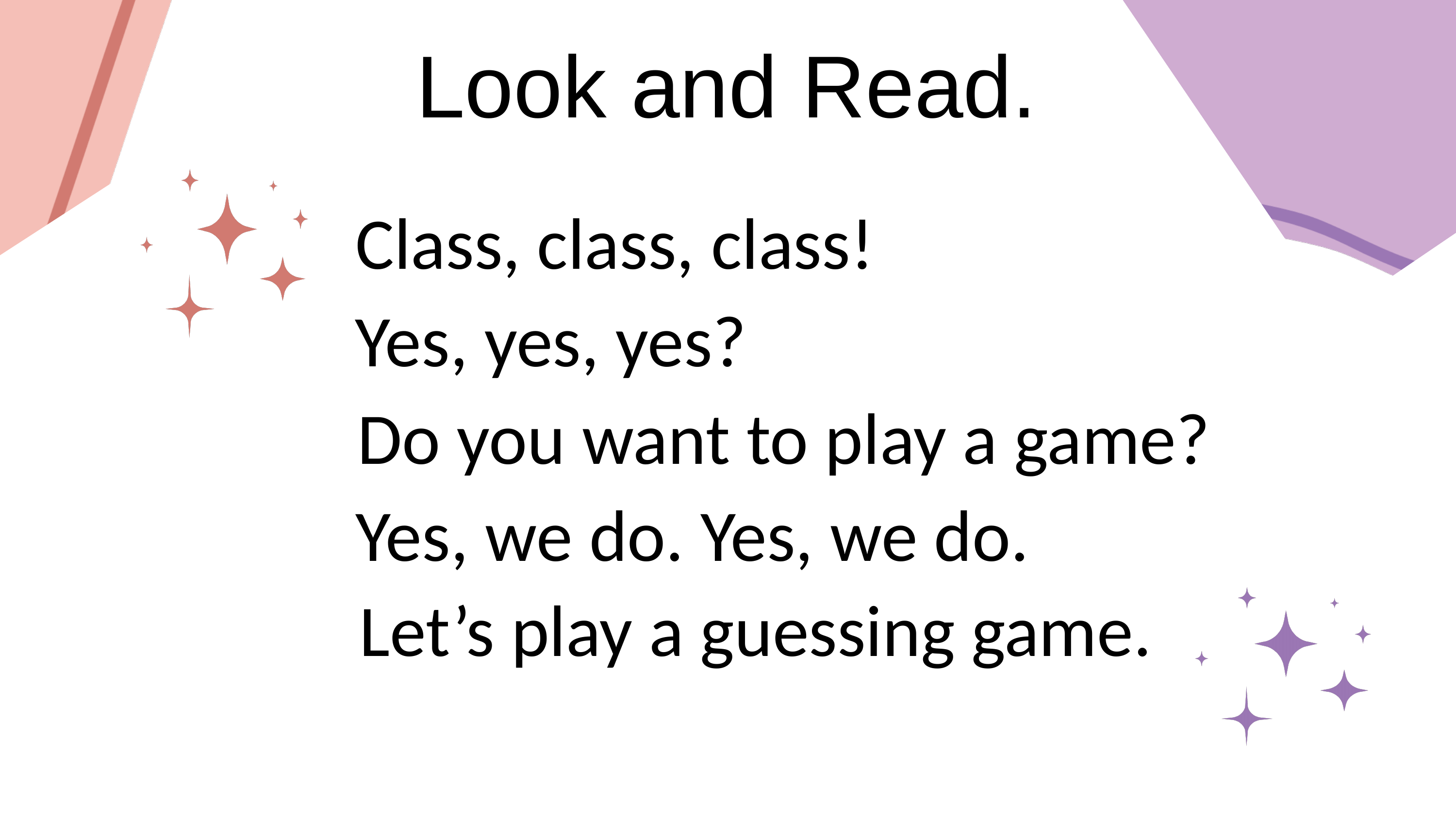

Look and Read.

Class, class, class!
Yes, yes, yes?
Do you want to play a game?
Yes, we do. Yes, we do.
Let’s play a guessing game.